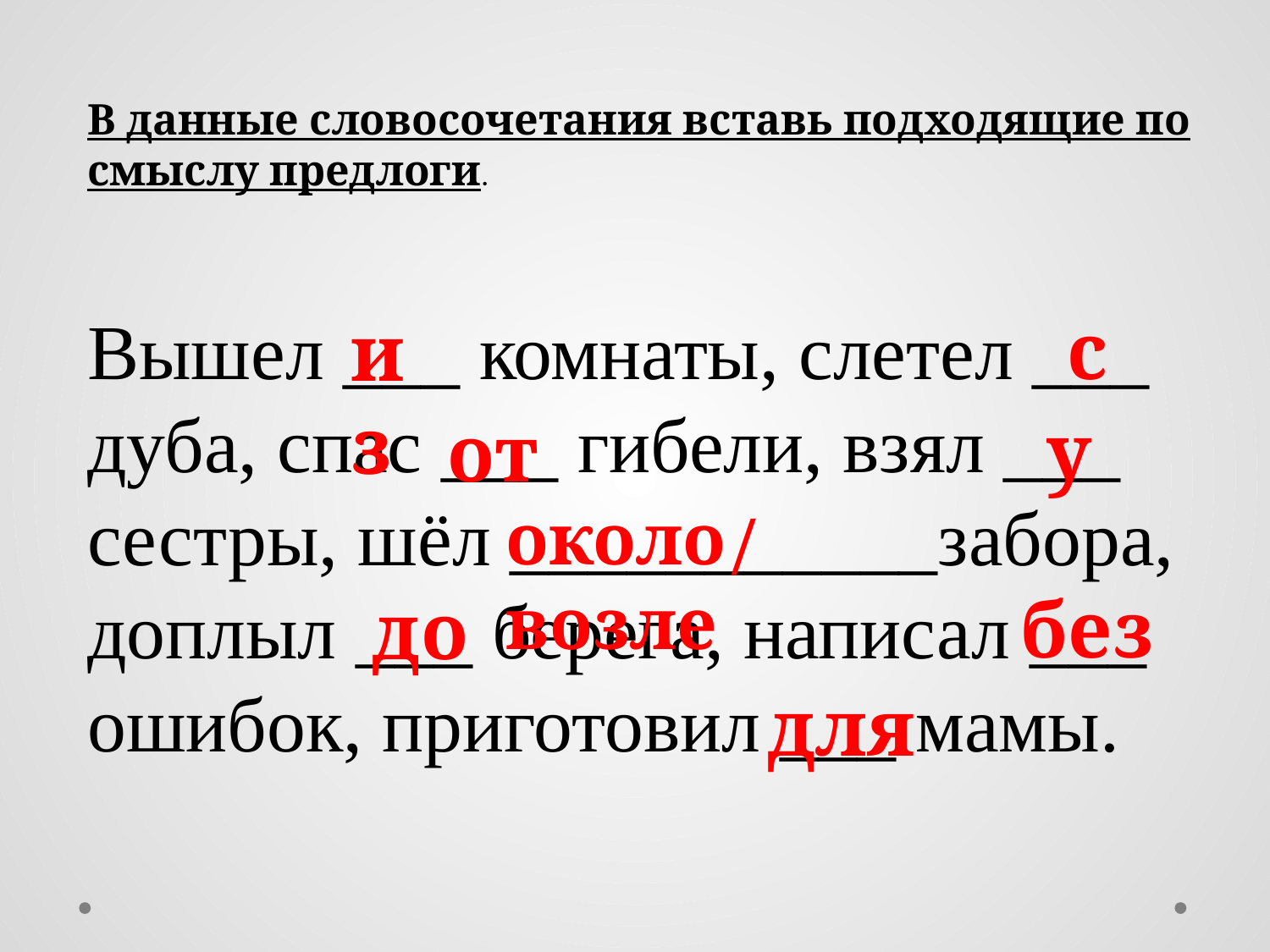

В данные словосочетания вставь подходящие по смыслу предлоги.
Вышел ___ комнаты, слетел ___ дуба, спас ___ гибели, взял ___ сестры, шёл ___________забора, доплыл ___ берега, написал ___ ошибок, приготовил ___ мамы.
с
из
у
от
около/возле
без
до
для